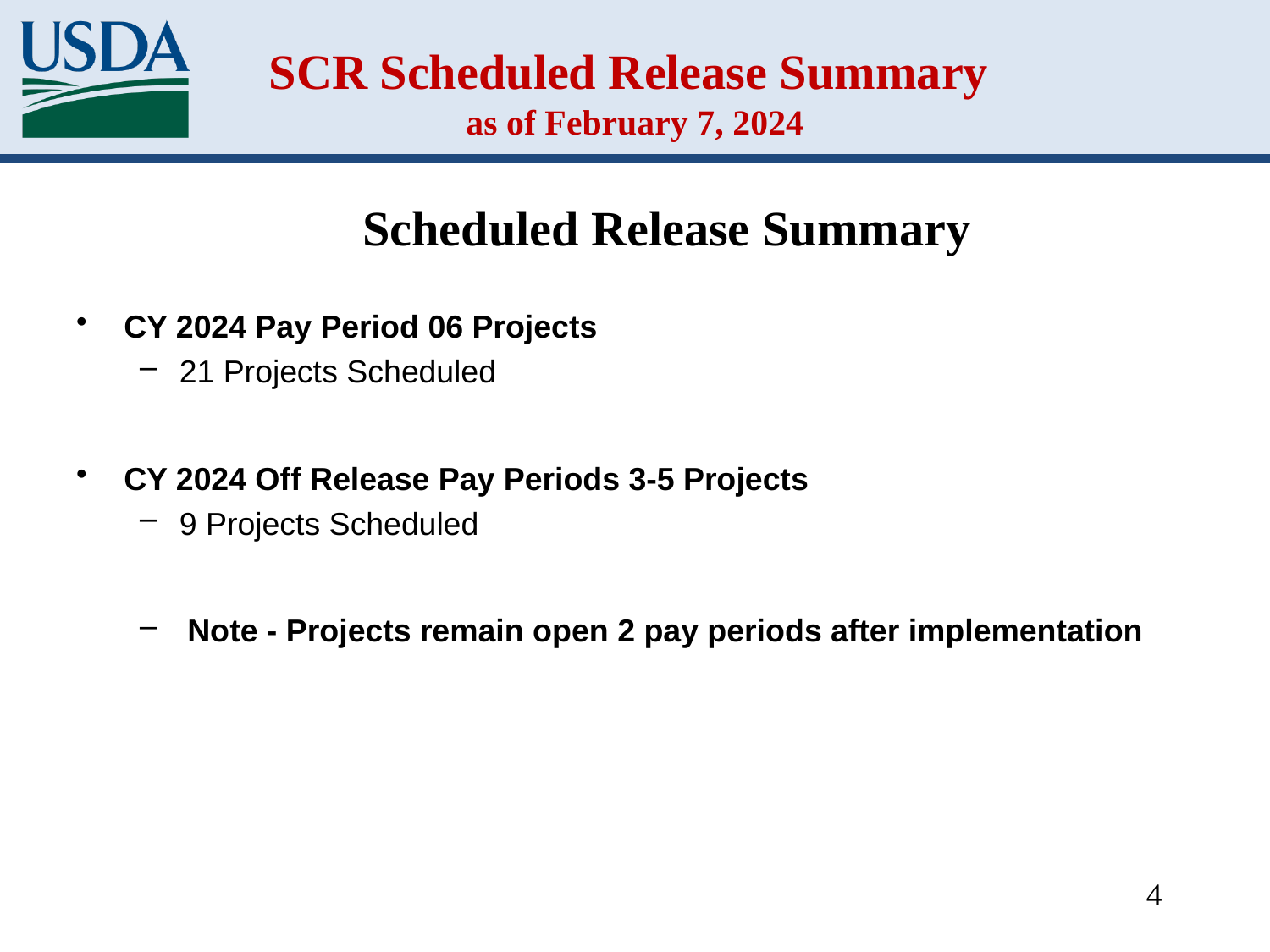

# SCR Scheduled Release Summary as of February 7, 2024
Scheduled Release Summary

CY 2024 Pay Period 06 Projects
21 Projects Scheduled

CY 2024 Off Release Pay Periods 3-5 Projects
9 Projects Scheduled

Note - Projects remain open 2 pay periods after implementation

4